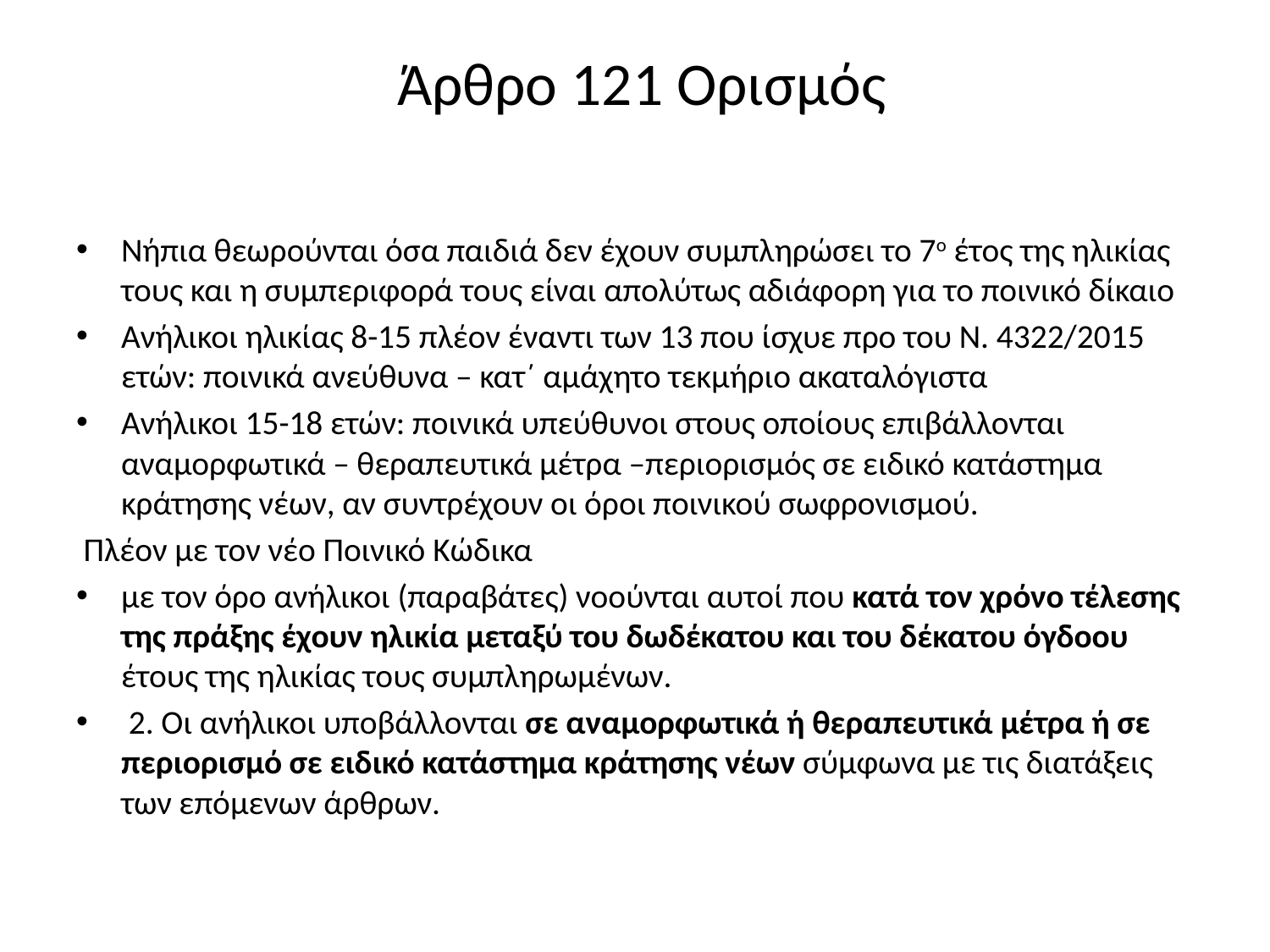

# Άρθρο 121 Ορισμός
Νήπια θεωρούνται όσα παιδιά δεν έχουν συμπληρώσει το 7ο έτος της ηλικίας τους και η συμπεριφορά τους είναι απολύτως αδιάφορη για το ποινικό δίκαιο
Ανήλικοι ηλικίας 8-15 πλέον έναντι των 13 που ίσχυε προ του Ν. 4322/2015 ετών: ποινικά ανεύθυνα – κατ΄ αμάχητο τεκμήριο ακαταλόγιστα
Ανήλικοι 15-18 ετών: ποινικά υπεύθυνοι στους οποίους επιβάλλονται αναμορφωτικά – θεραπευτικά μέτρα –περιορισμός σε ειδικό κατάστημα κράτησης νέων, αν συντρέχουν οι όροι ποινικού σωφρονισμού.
 Πλέον με τον νέο Ποινικό Κώδικα
με τον όρο ανήλικοι (παραβάτες) νοούνται αυτοί που κατά τον χρόνο τέλεσης της πράξης έχουν ηλικία μεταξύ του δωδέκατου και του δέκατου όγδοου έτους της ηλικίας τους συμπληρωμένων.
 2. Οι ανήλικοι υποβάλλονται σε αναμορφωτικά ή θεραπευτικά μέτρα ή σε περιορισμό σε ειδικό κατάστημα κράτησης νέων σύμφωνα με τις διατάξεις των επόμενων άρθρων.